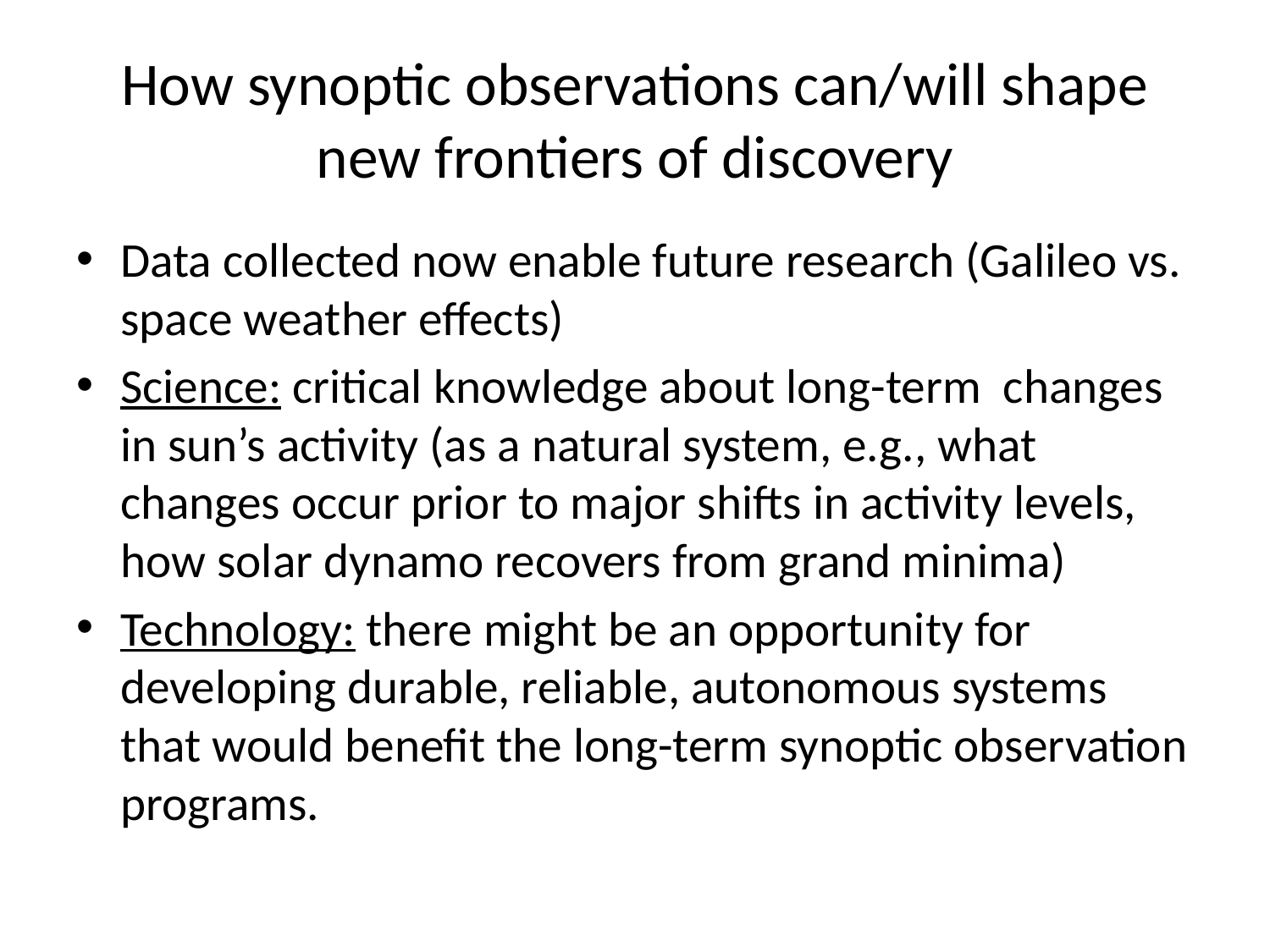

# How synoptic observations can/will shape new frontiers of discovery
Data collected now enable future research (Galileo vs. space weather effects)
Science: critical knowledge about long-term  changes in sun’s activity (as a natural system, e.g., what changes occur prior to major shifts in activity levels, how solar dynamo recovers from grand minima)
Technology: there might be an opportunity for developing durable, reliable, autonomous systems that would benefit the long-term synoptic observation programs.